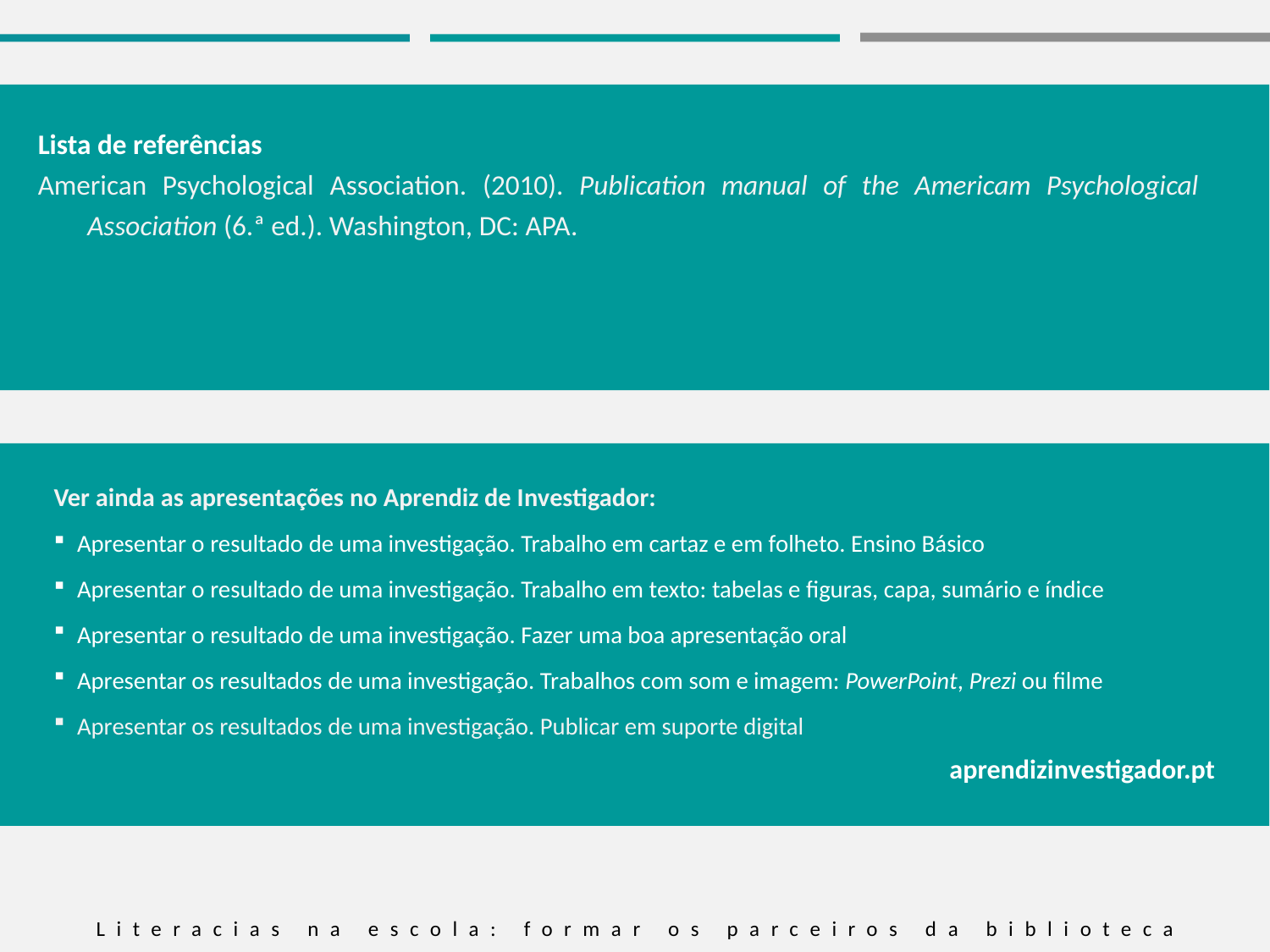

Lista de referências
American Psychological Association. (2010). Publication manual of the Americam Psychological Association (6.ª ed.). Washington, DC: APA.

Ver ainda as apresentações no Aprendiz de Investigador:
Apresentar o resultado de uma investigação. Trabalho em cartaz e em folheto. Ensino Básico
Apresentar o resultado de uma investigação. Trabalho em texto: tabelas e figuras, capa, sumário e índice
Apresentar o resultado de uma investigação. Fazer uma boa apresentação oral
Apresentar os resultados de uma investigação. Trabalhos com som e imagem: PowerPoint, Prezi ou filme
Apresentar os resultados de uma investigação. Publicar em suporte digital
aprendizinvestigador.pt
Literacias na escola: formar os parceiros da biblioteca